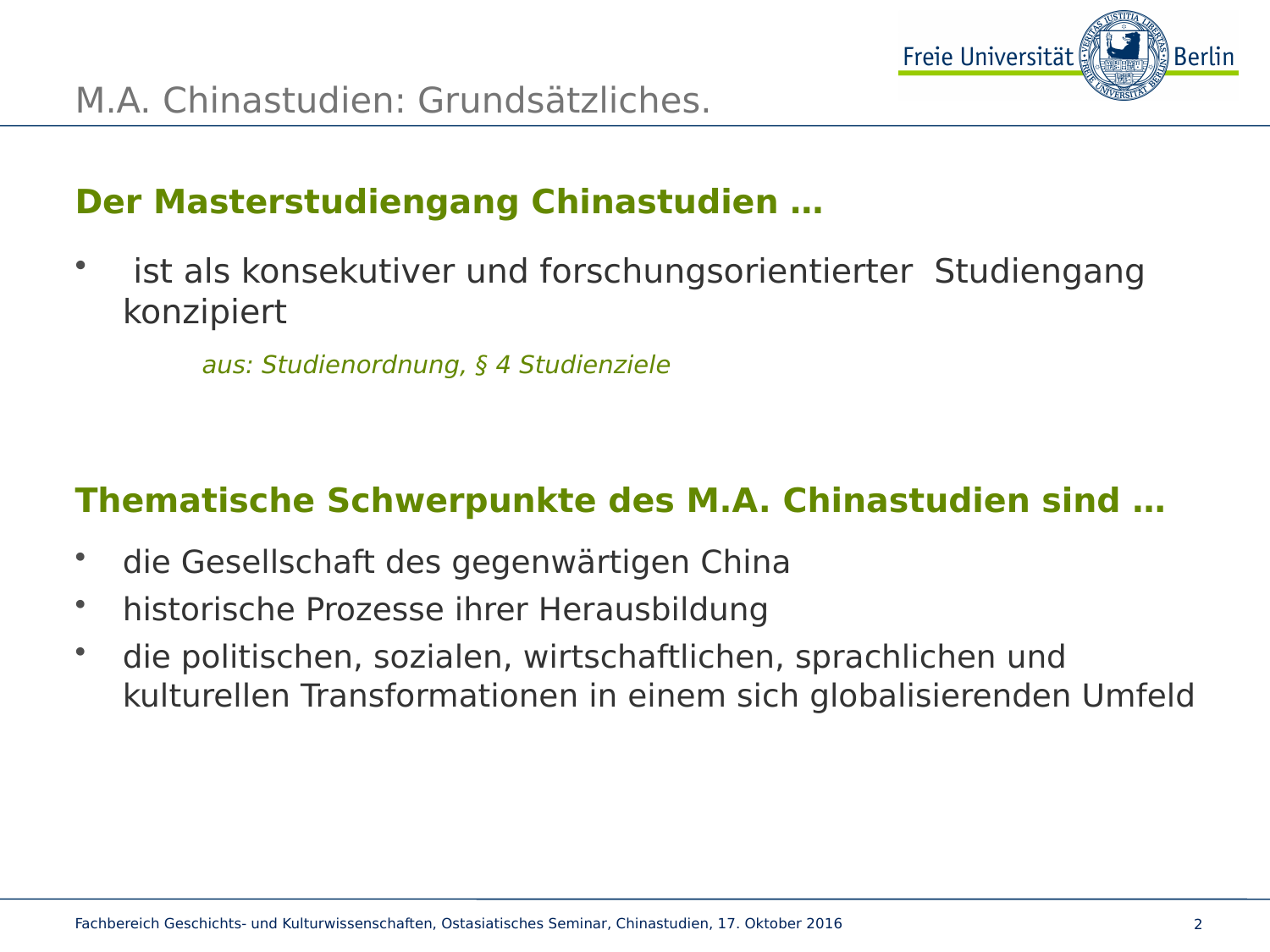

Der Masterstudiengang Chinastudien …

 ist als konsekutiver und forschungsorientierter  Studiengang konzipiert
	aus: Studienordnung, § 4 Studienziele

Thematische Schwerpunkte des M.A. Chinastudien sind …

die Gesellschaft des gegenwärtigen China
historische Prozesse ihrer Herausbildung
die politischen, sozialen, wirtschaftlichen, sprachlichen und kulturellen Transformationen in einem sich globalisierenden Umfeld

M.A. Chinastudien: Grundsätzliches.